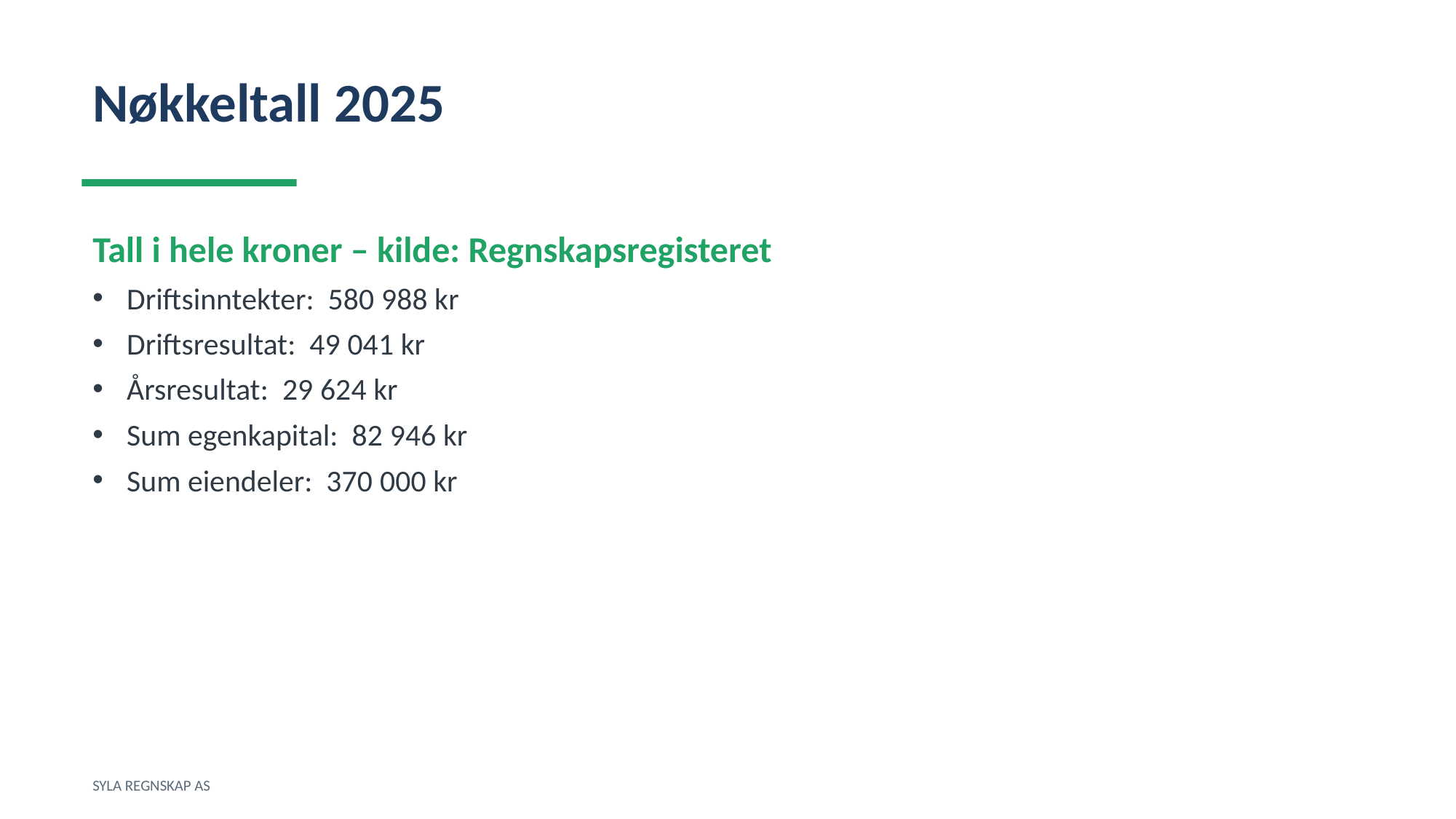

Nøkkeltall 2025

Tall i hele kroner – kilde: Regnskapsregisteret
Driftsinntekter:  580 988 kr
Driftsresultat:  49 041 kr
Årsresultat:  29 624 kr
Sum egenkapital:  82 946 kr
Sum eiendeler:  370 000 kr
SYLA REGNSKAP AS